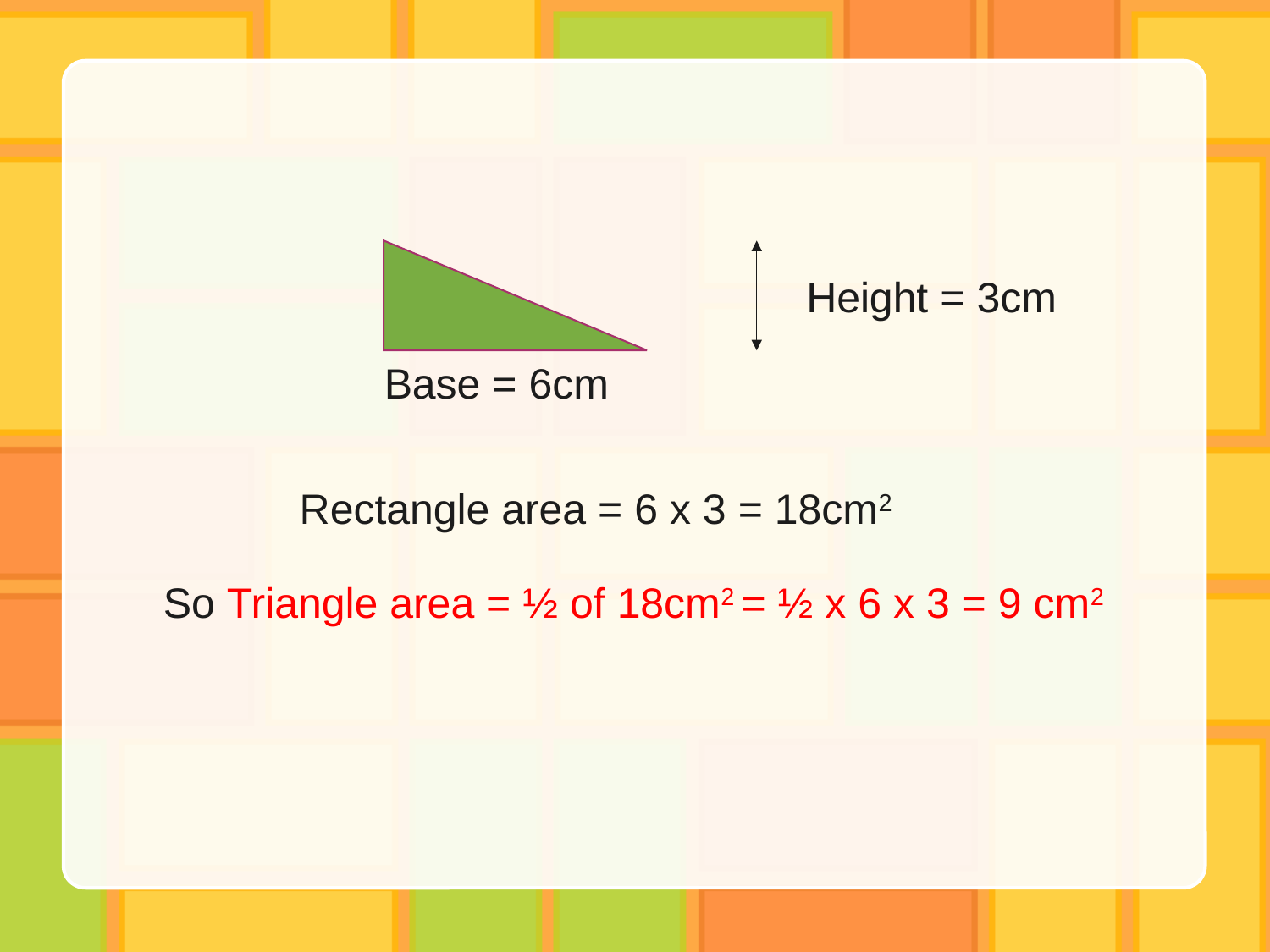

Height = 3cm
Base = 6cm
Rectangle area = 6 x 3 = 18cm2
So Triangle area = ½ of 18cm2 = ½ x 6 x 3 = 9 cm2